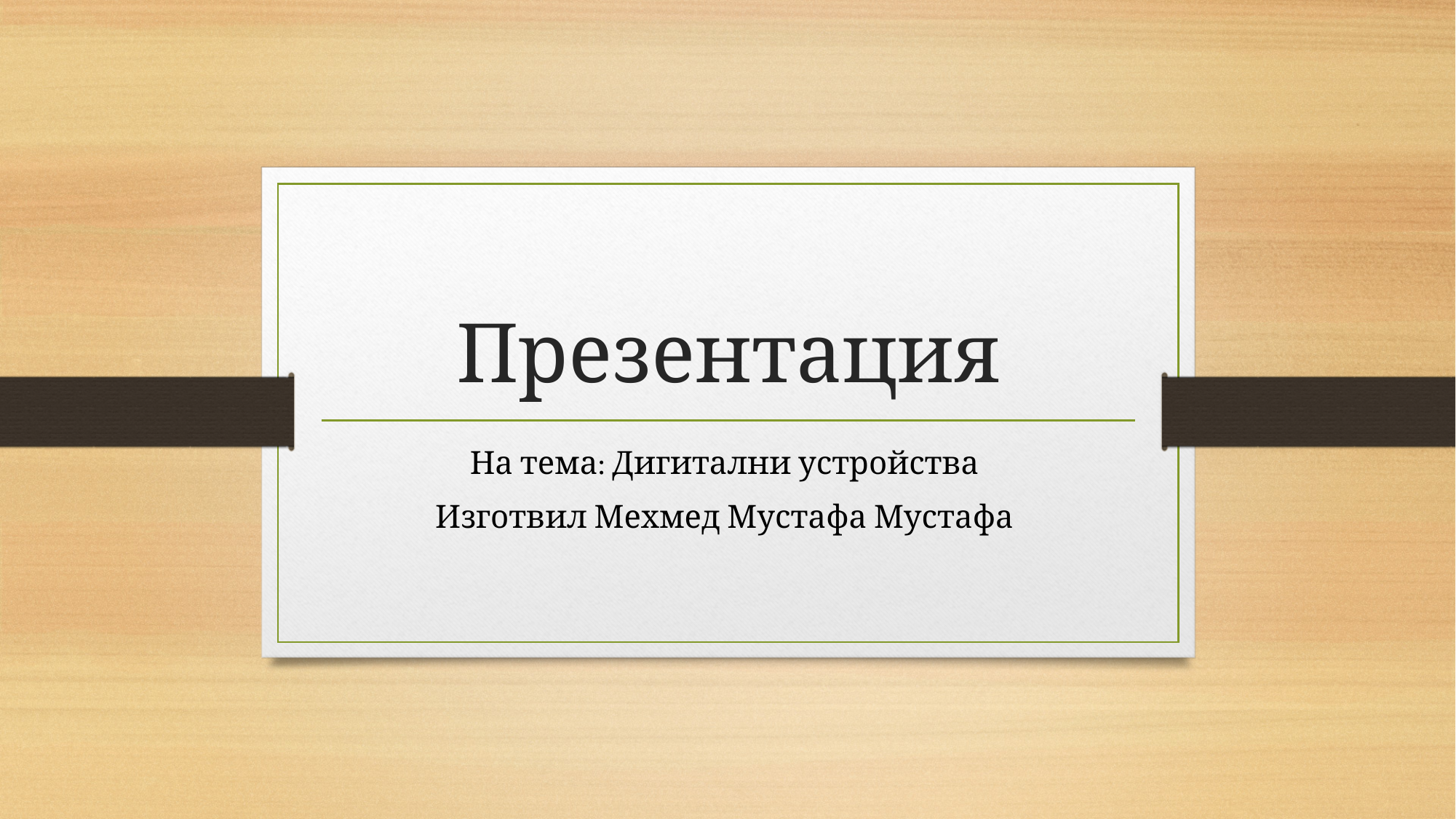

# Презентация
На тема: Дигитални устройства
Изготвил Мехмед Мустафа Мустафа